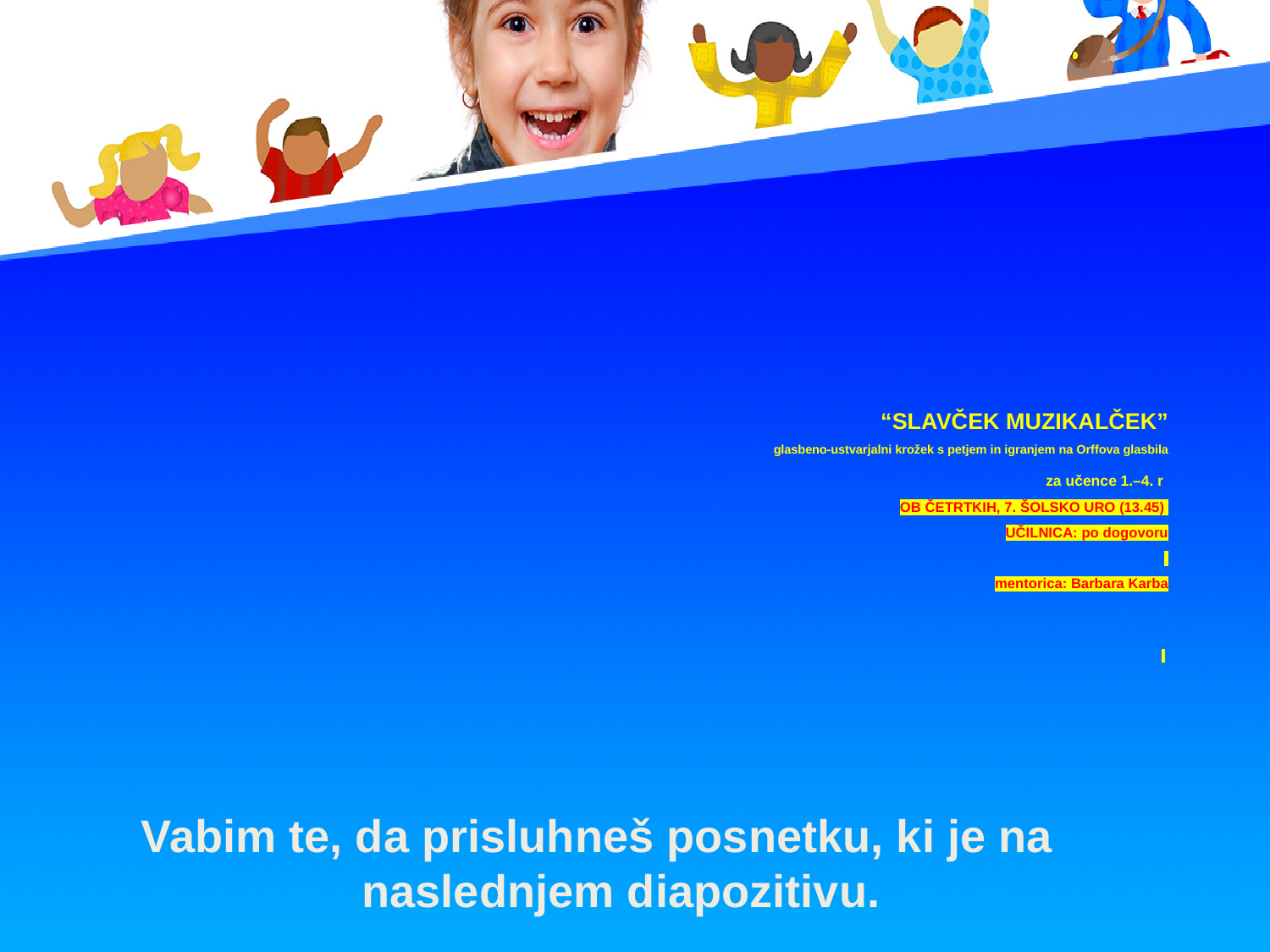

# “SLAVČEK MUZIKALČEK” glasbeno-ustvarjalni krožek s petjem in igranjem na Orffova glasbila za učence 1.–4. r OB ČETRTKIH, 7. ŠOLSKO URO (13.45) UČILNICA: po dogovoru mentorica: Barbara Karba

Vabim te, da prisluhneš posnetku, ki je na naslednjem diapozitivu.